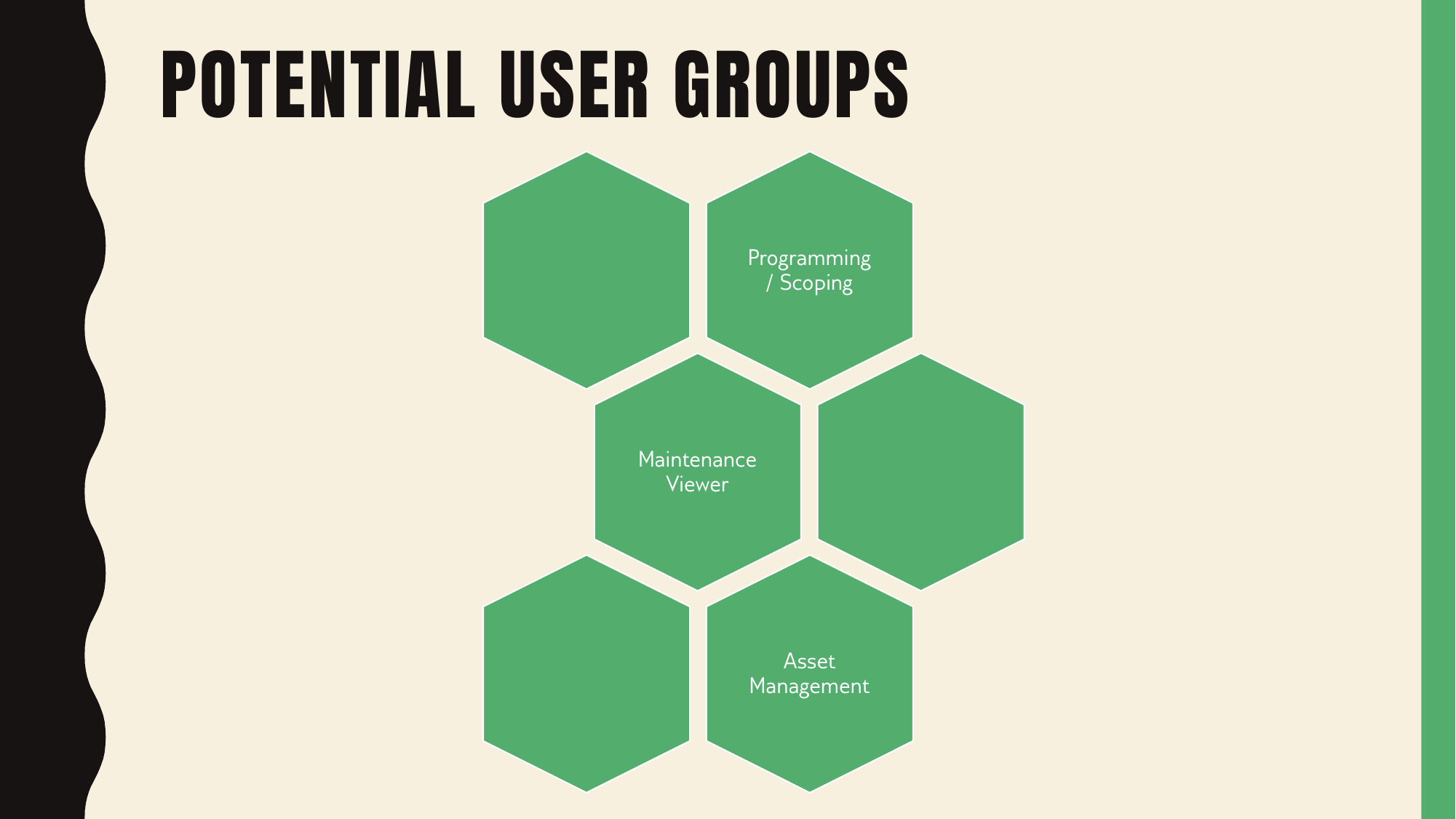

# Potential User Groups
Programming / Scoping

Maintenance Viewer

Asset Management